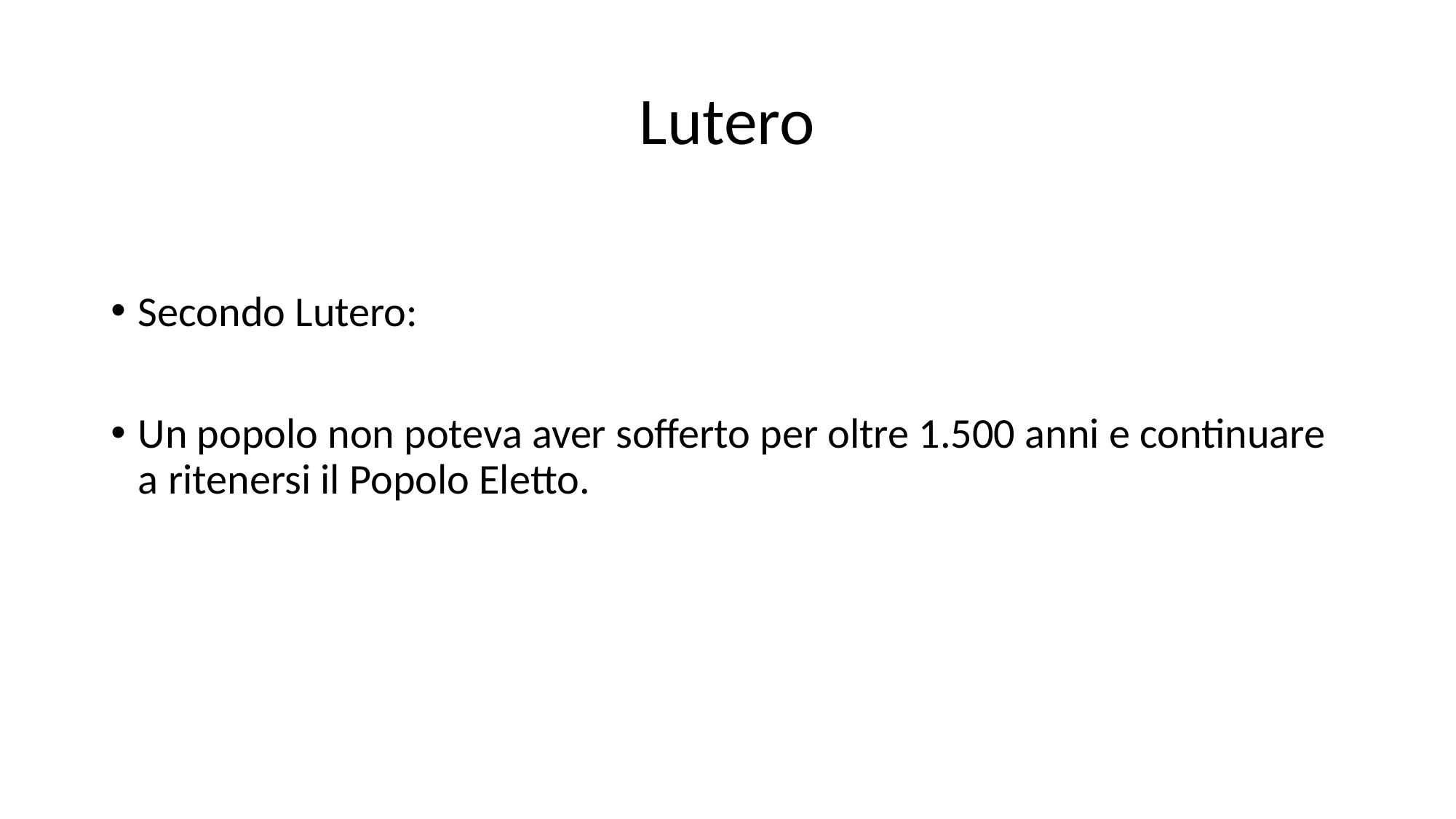

# Lutero

Secondo Lutero:

Un popolo non poteva aver sofferto per oltre 1.500 anni e continuare a ritenersi il Popolo Eletto.